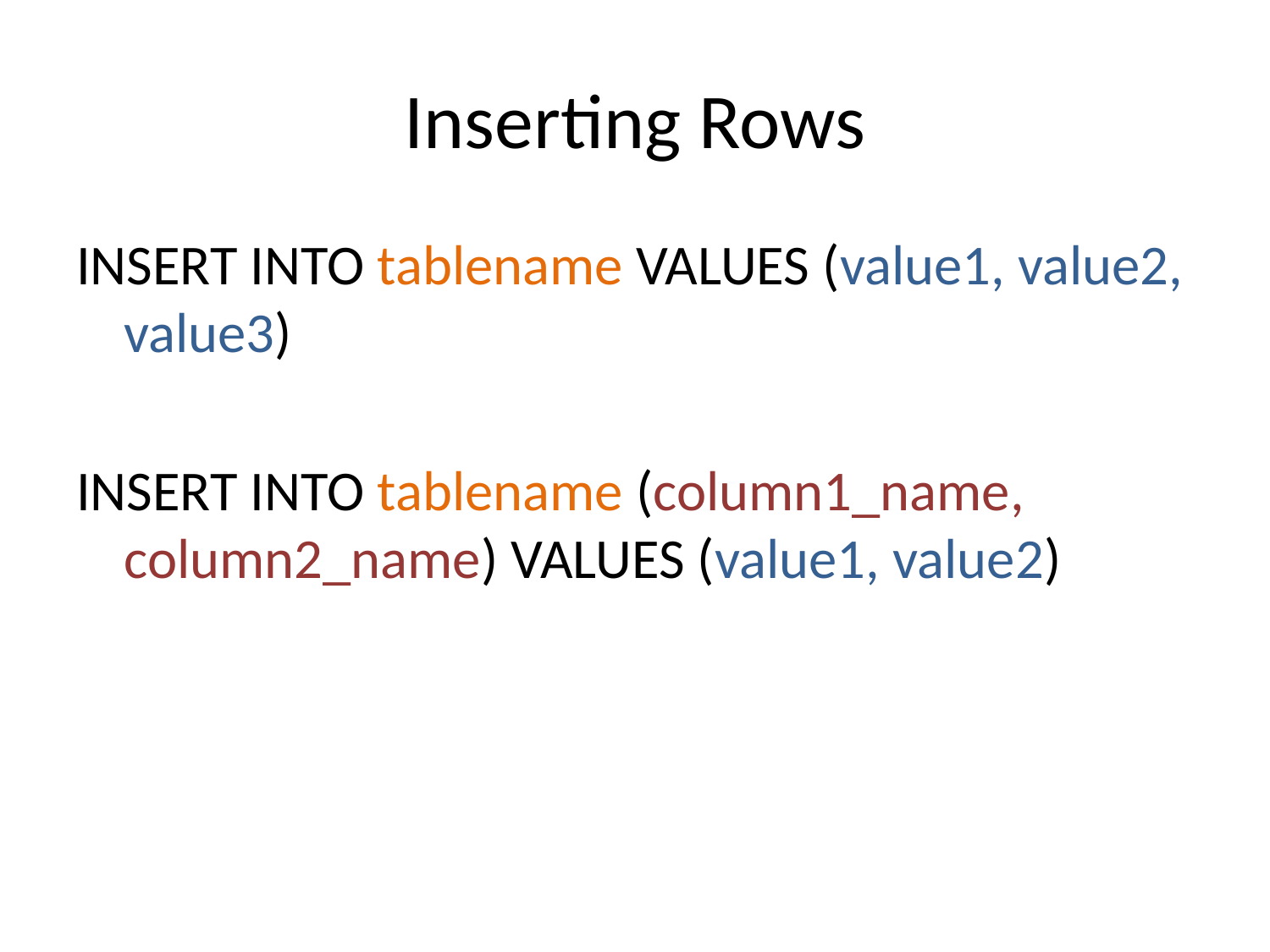

# Inserting Rows
INSERT INTO tablename VALUES (value1, value2, value3)

INSERT INTO tablename (column1_name, column2_name) VALUES (value1, value2)